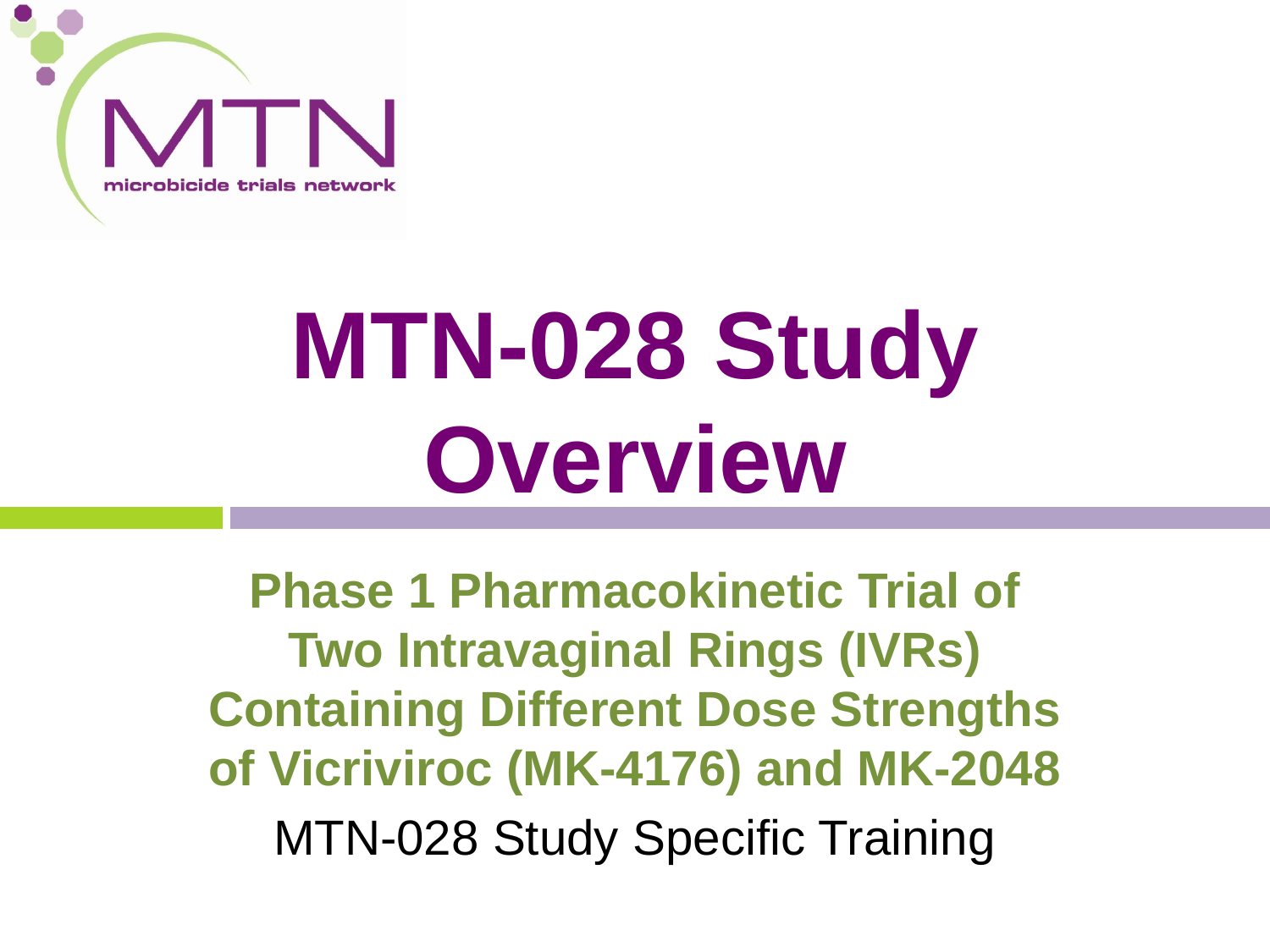

# MTN-028 Study Overview
Phase 1 Pharmacokinetic Trial of Two Intravaginal Rings (IVRs) Containing Different Dose Strengths of Vicriviroc (MK-4176) and MK-2048
MTN-028 Study Specific Training